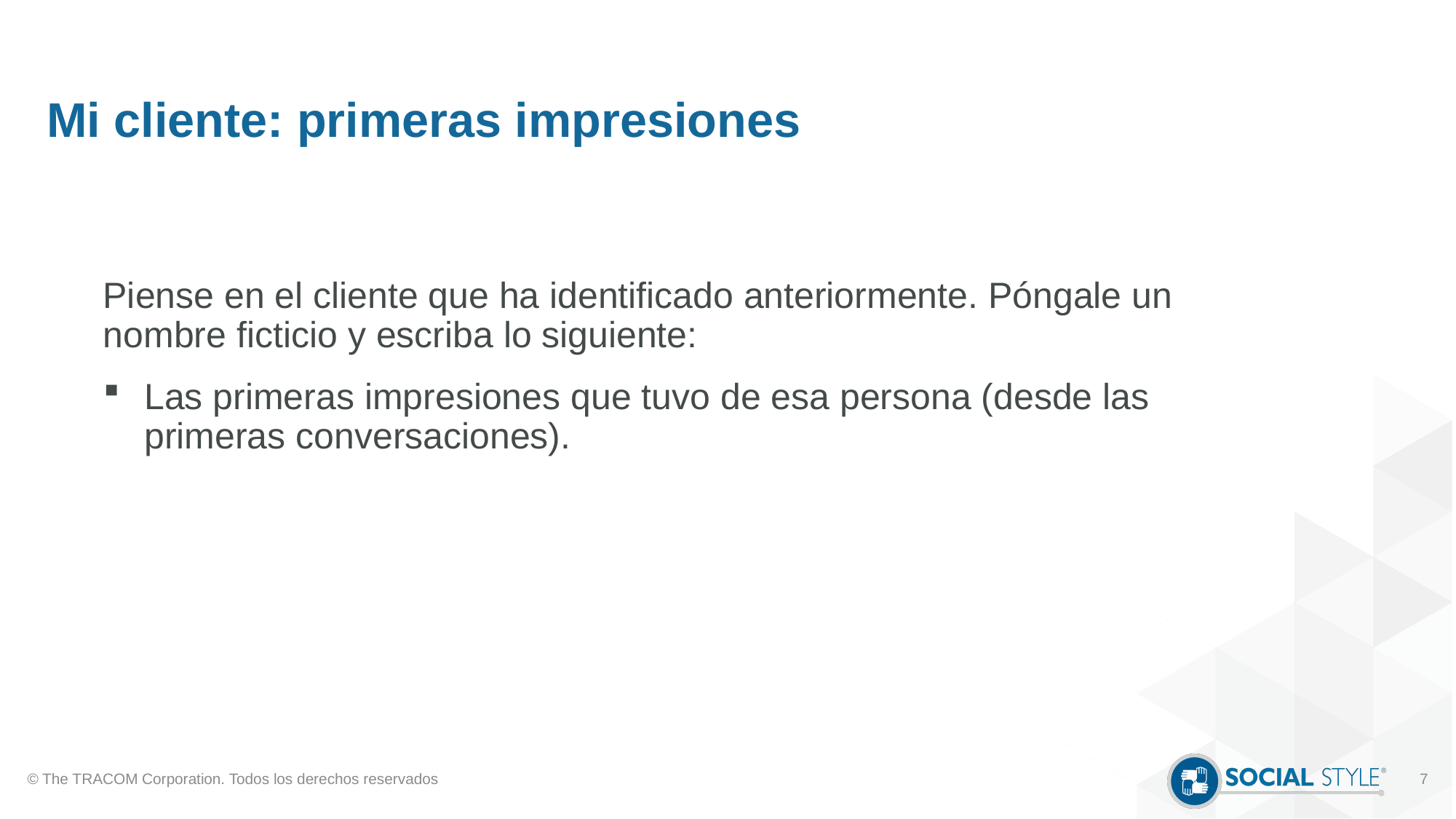

# Mi cliente: primeras impresiones
Piense en el cliente que ha identificado anteriormente. Póngale un nombre ficticio y escriba lo siguiente:
Las primeras impresiones que tuvo de esa persona (desde las primeras conversaciones).

© The TRACOM Corporation. Todos los derechos reservados
7